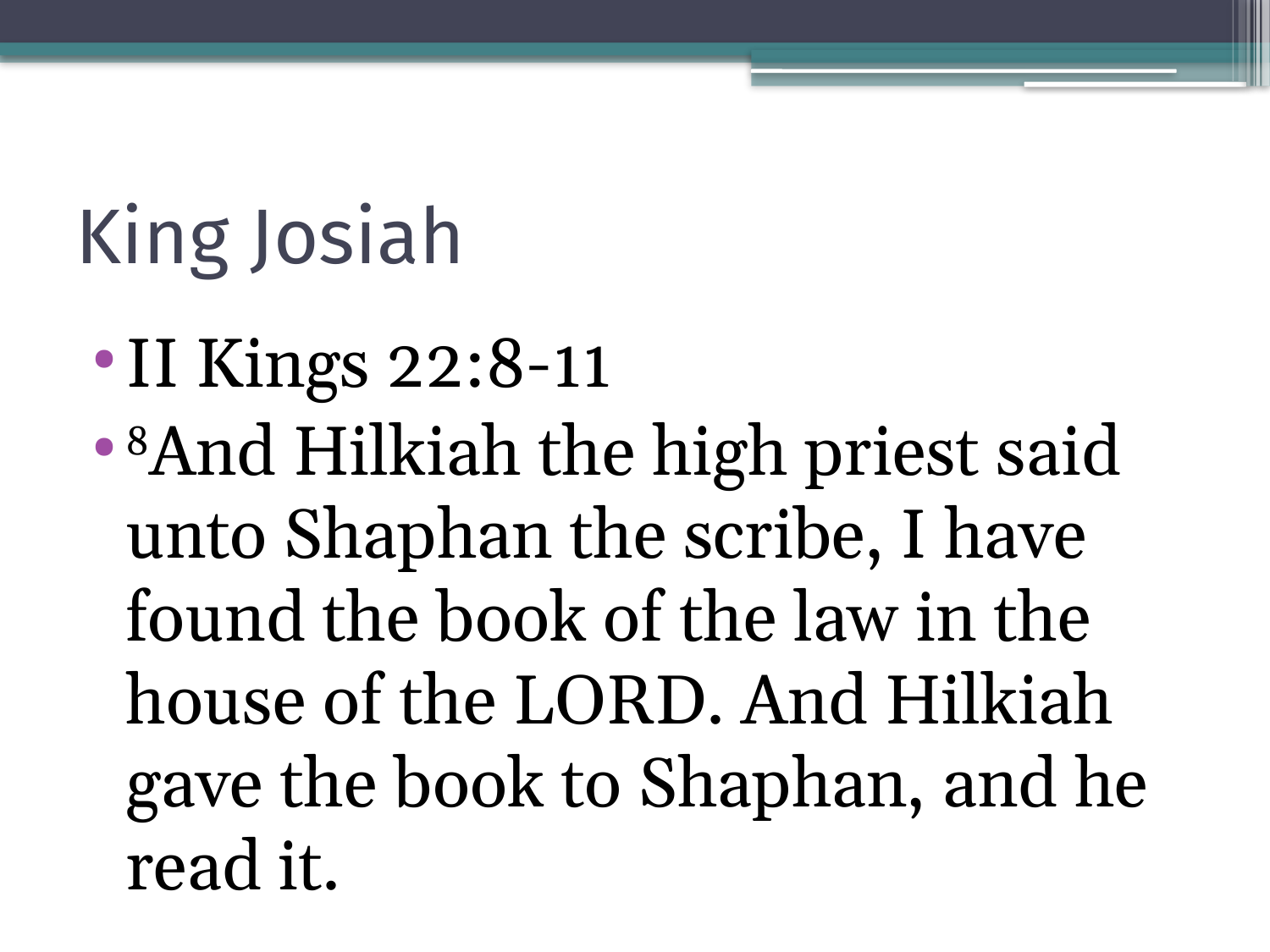

# King Josiah
II Kings 22:8-11
8And Hilkiah the high priest said unto Shaphan the scribe, I have found the book of the law in the house of the LORD. And Hilkiah gave the book to Shaphan, and he read it.